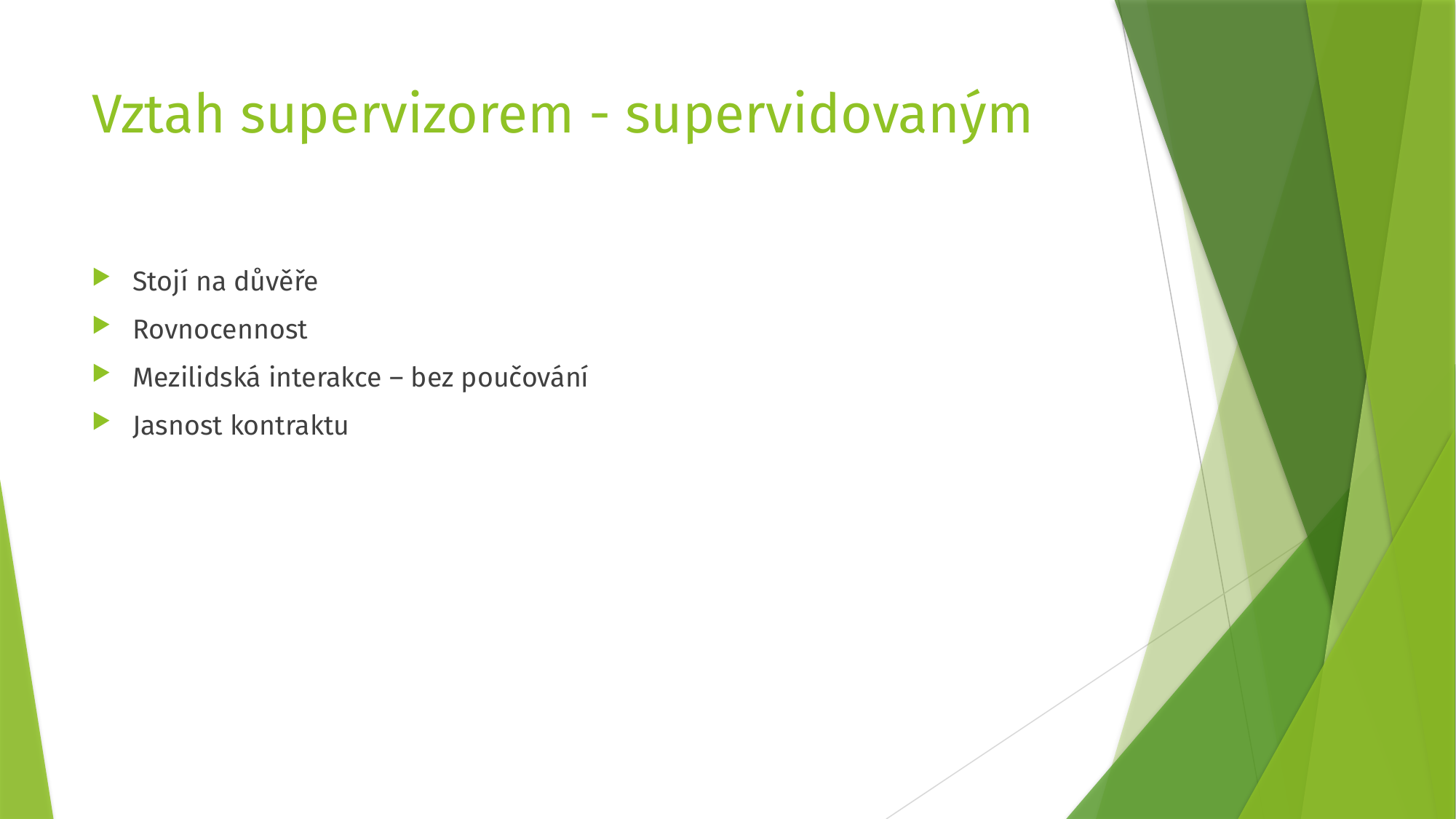

# Vztah supervizorem - supervidovaným
Stojí na důvěře
Rovnocennost
Mezilidská interakce – bez poučování
Jasnost kontraktu